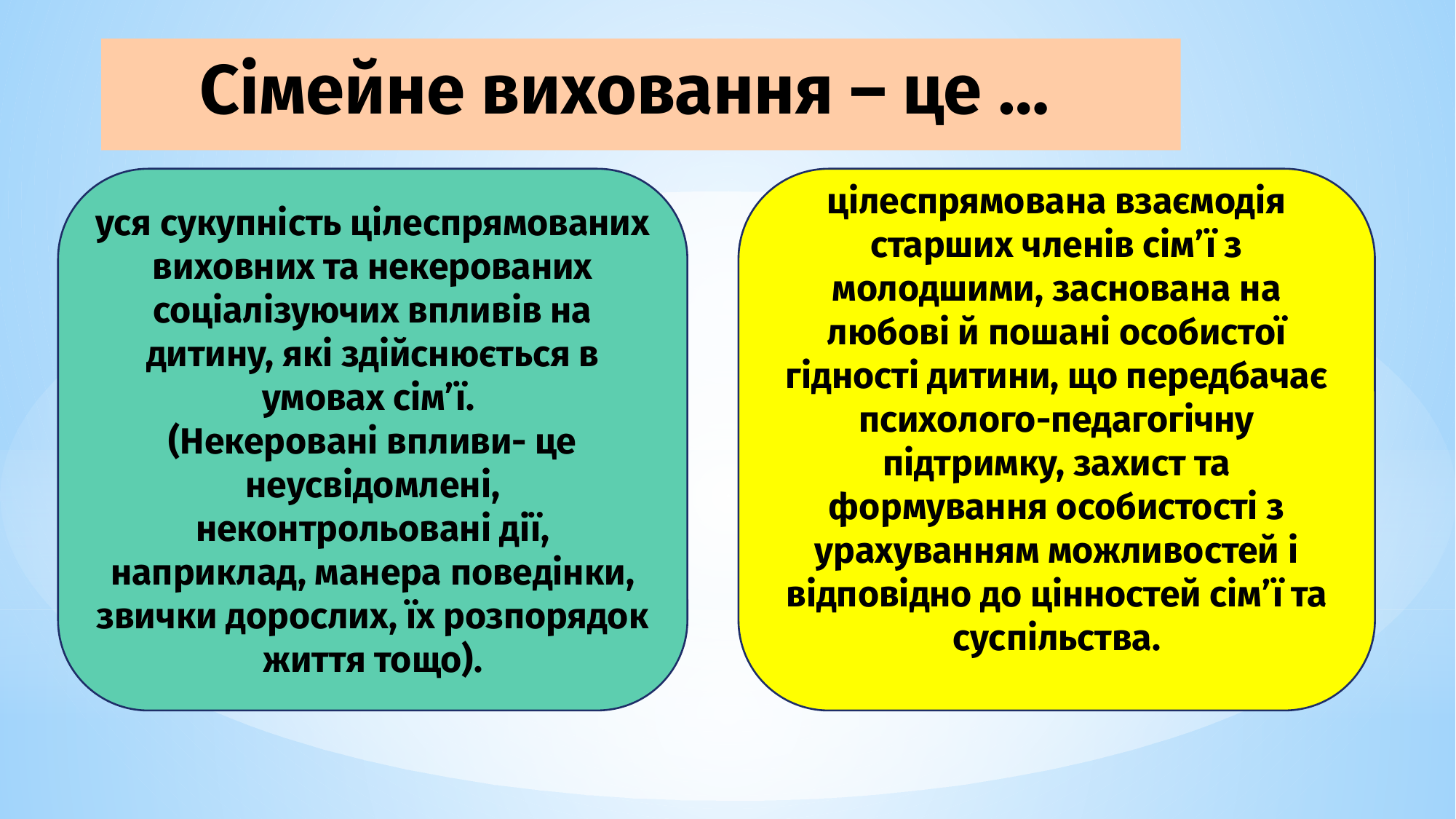

# Сімейне виховання – це …

уся сукупність цілеспрямованих виховних та некерованих соціалізуючих впливів на дитину, які здійснюється в умовах сім’ї.
(Некеровані впливи- це неусвідомлені, неконтрольовані дії, наприклад, манера поведінки, звички дорослих, їх розпорядок життя тощо).
цілеспрямована взаємодія старших членів сім’ї з молодшими, заснована на любові й пошані особистої гідності дитини, що передбачає психолого-педагогічну підтримку, захист та формування особистості з урахуванням можливостей і відповідно до цінностей сім’ї та суспільства.